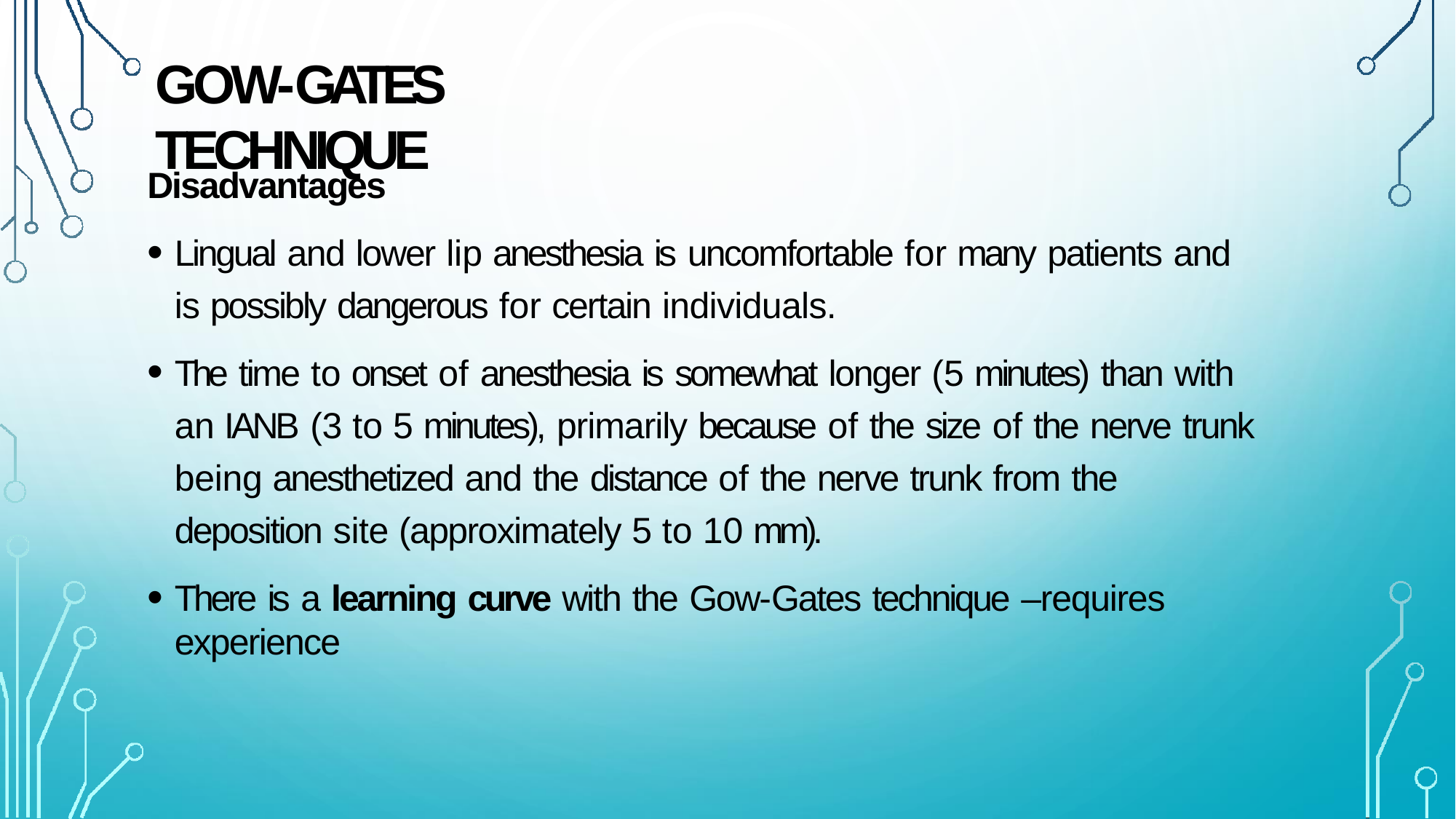

# GOW-GATES TECHNIQUE
Disadvantages
Lingual and lower lip anesthesia is uncomfortable for many patients and is possibly dangerous for certain individuals.
The time to onset of anesthesia is somewhat longer (5 minutes) than with an IANB (3 to 5 minutes), primarily because of the size of the nerve trunk being anesthetized and the distance of the nerve trunk from the deposition site (approximately 5 to 10 mm).
There is a learning curve with the Gow-Gates technique –requires experience